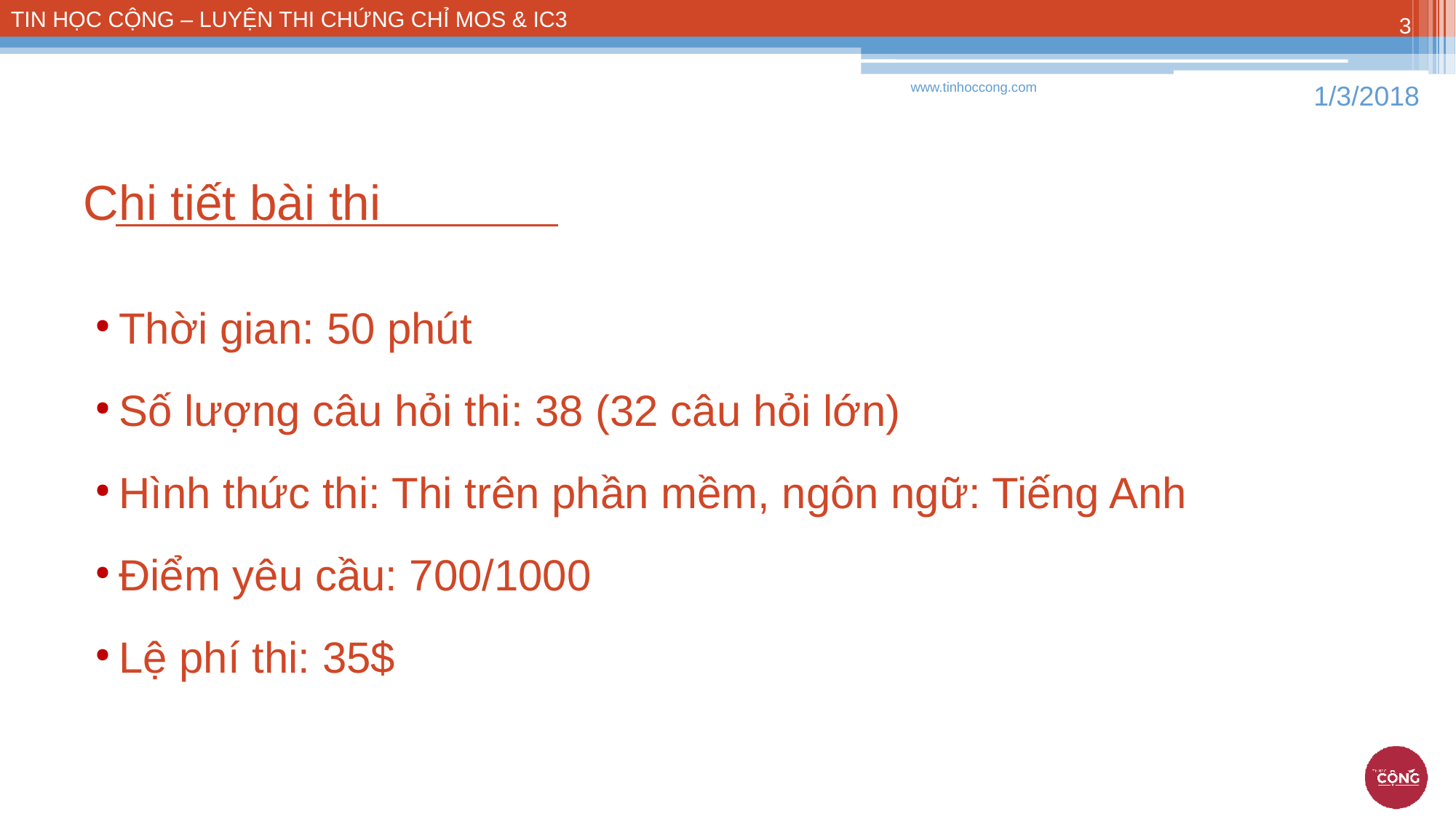

3
www.tinhoccong.com
1/3/2018
# Chi tiết bài thi
Thời gian: 50 phút
Số lượng câu hỏi thi: 38 (32 câu hỏi lớn)
Hình thức thi: Thi trên phần mềm, ngôn ngữ: Tiếng Anh
Điểm yêu cầu: 700/1000
Lệ phí thi: 35$